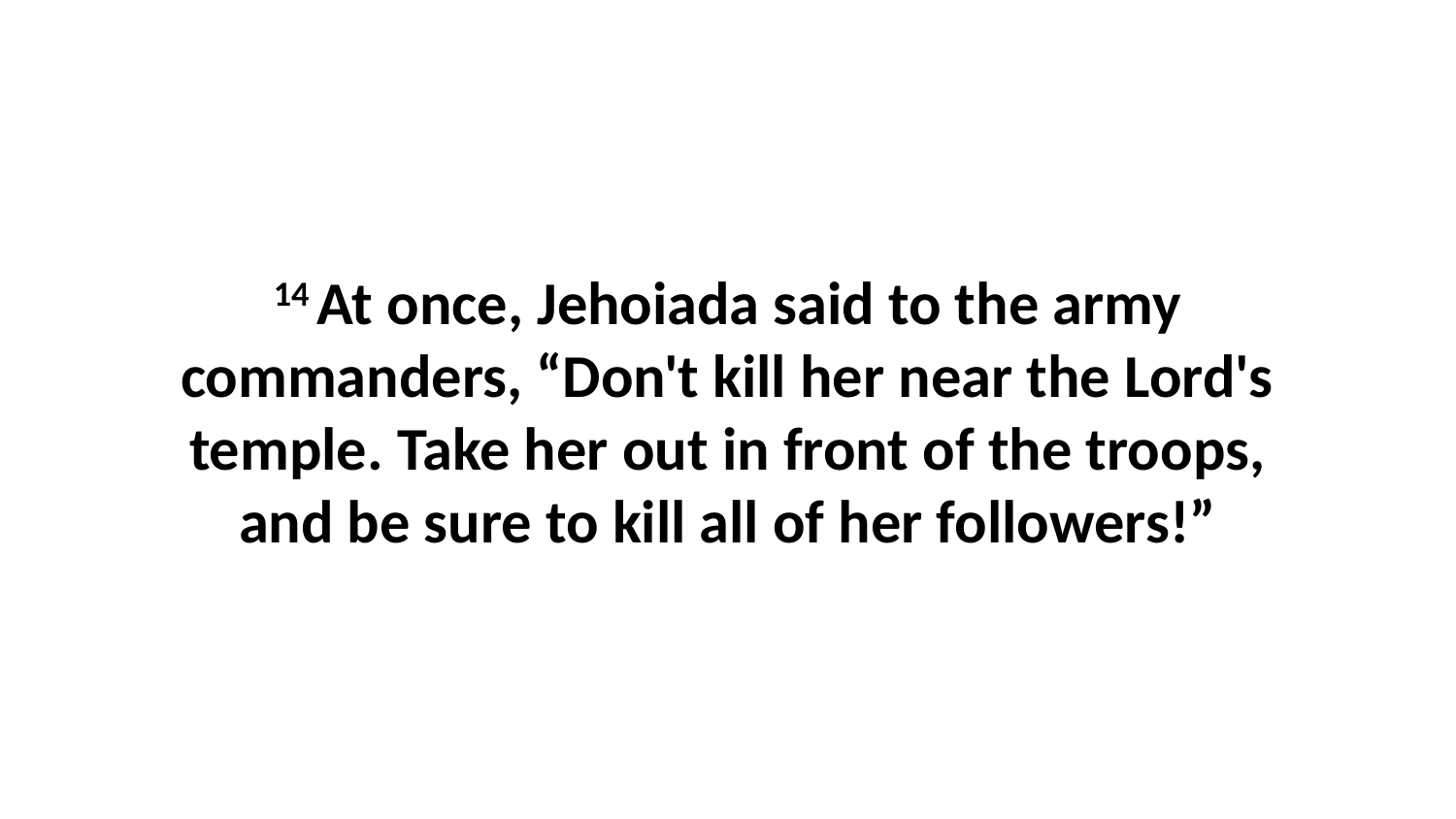

14 At once, Jehoiada said to the army commanders, “Don't kill her near the Lord's temple. Take her out in front of the troops, and be sure to kill all of her followers!”